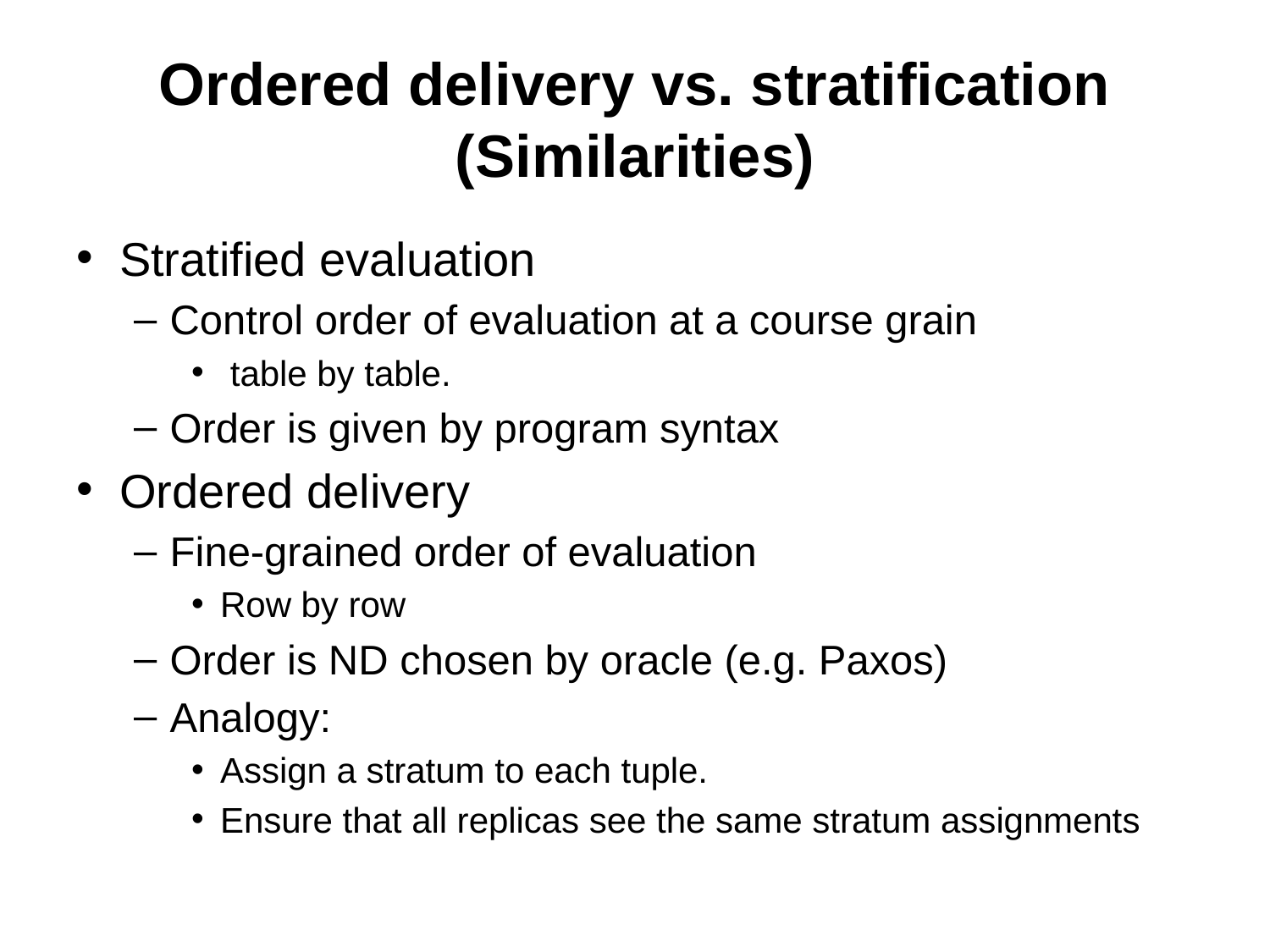

# Ordered delivery vs. stratification (Similarities)
Stratified evaluation
Control order of evaluation at a course grain
 table by table.
Order is given by program syntax
Ordered delivery
Fine-grained order of evaluation
Row by row
Order is ND chosen by oracle (e.g. Paxos)
Analogy:
Assign a stratum to each tuple.
Ensure that all replicas see the same stratum assignments